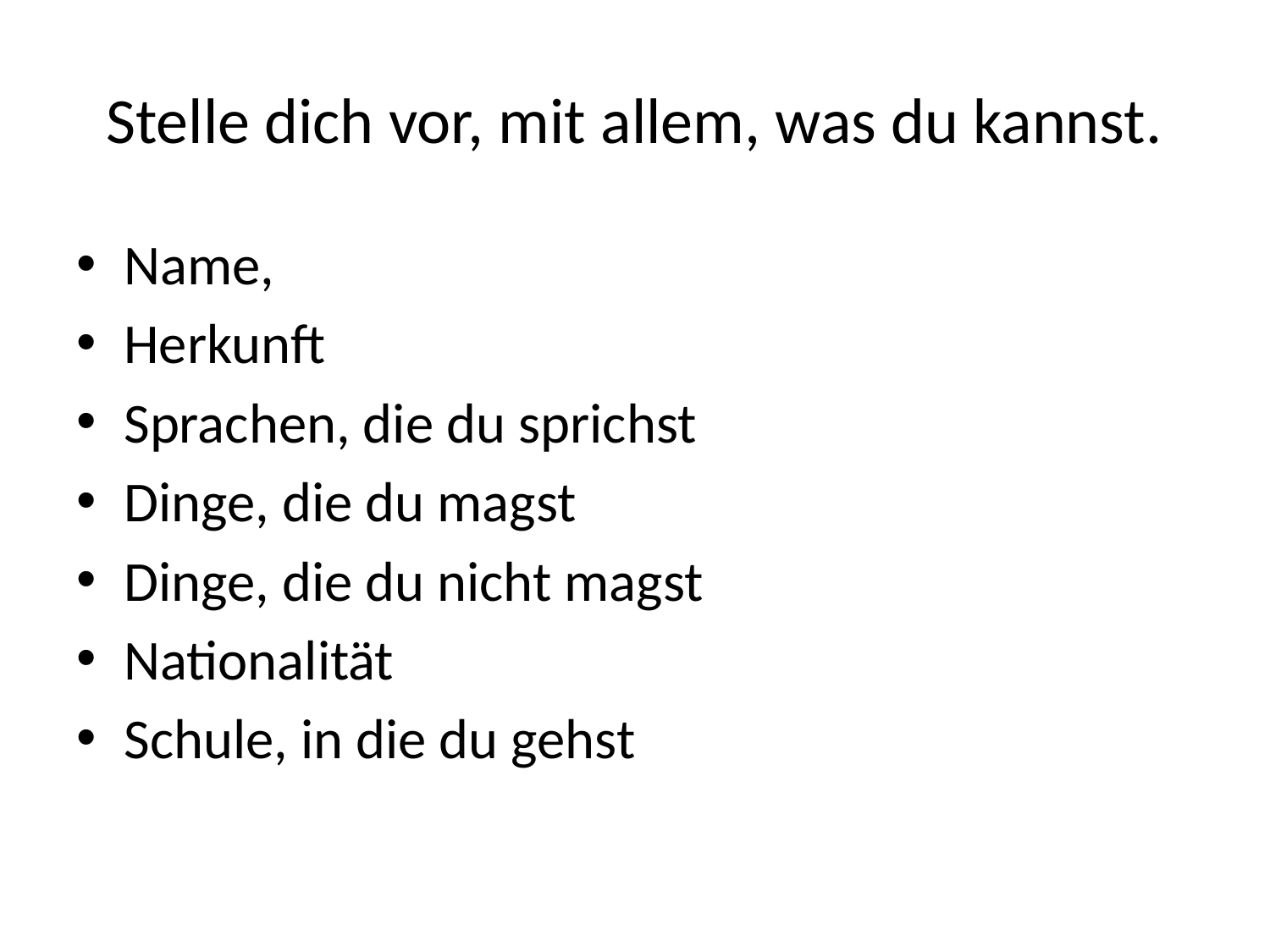

# Stelle dich vor, mit allem, was du kannst.
Name,
Herkunft
Sprachen, die du sprichst
Dinge, die du magst
Dinge, die du nicht magst
Nationalität
Schule, in die du gehst